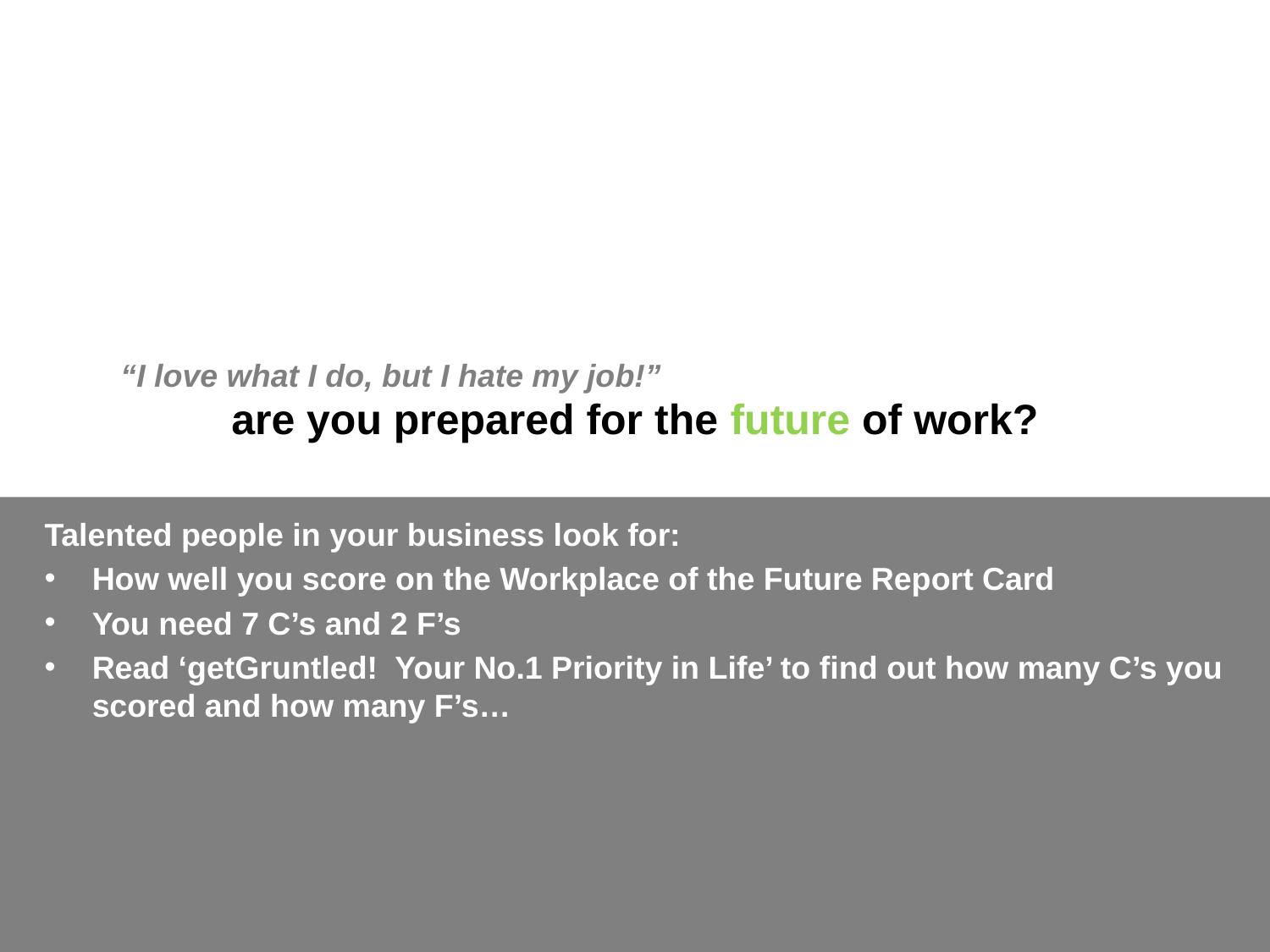

# are you prepared for the future of work?
“I love what I do, but I hate my job!”
Talented people in your business look for:
How well you score on the Workplace of the Future Report Card
You need 7 C’s and 2 F’s
Read ‘getGruntled!  Your No.1 Priority in Life’ to find out how many C’s you scored and how many F’s…